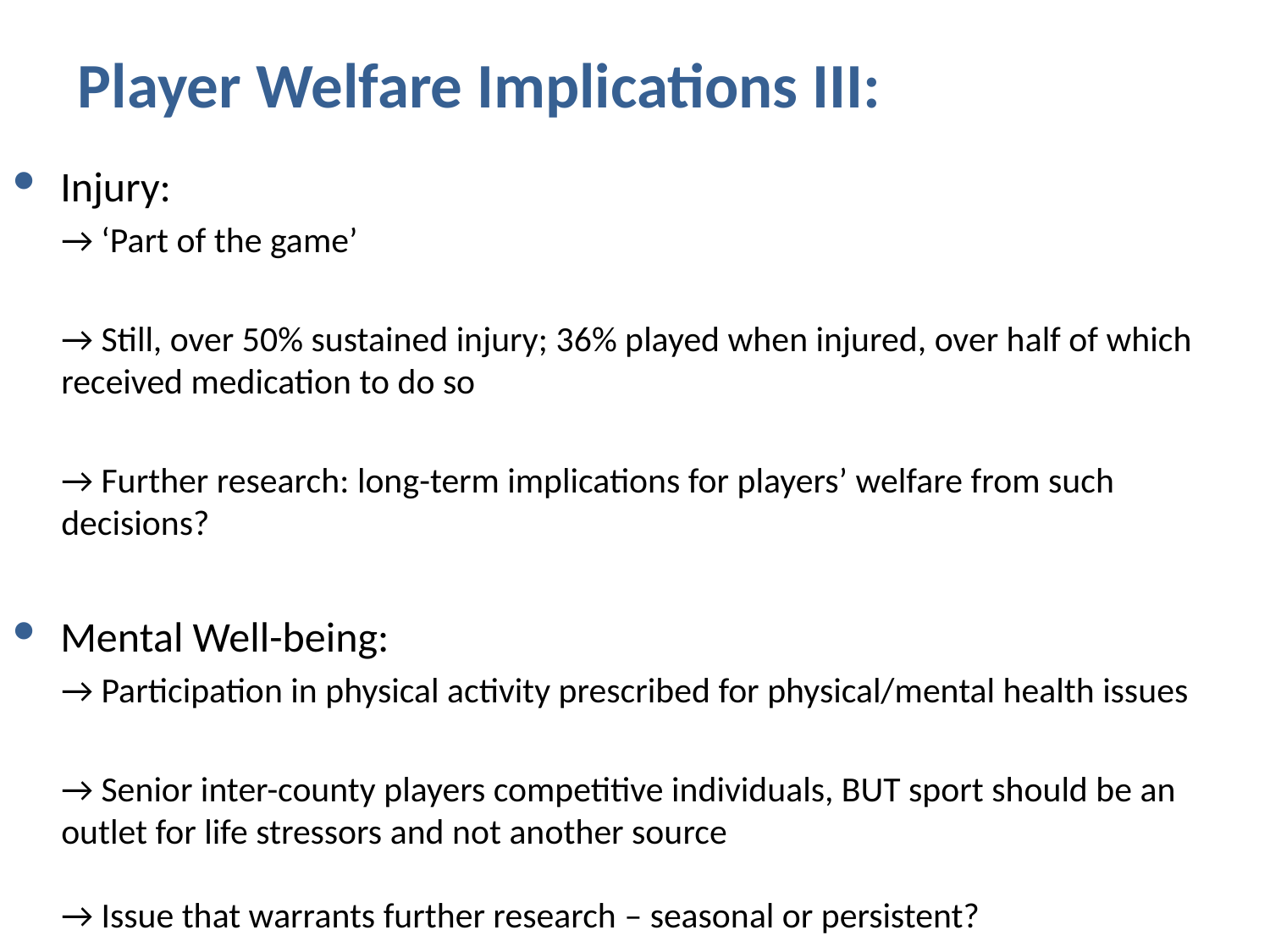

# Player Welfare Implications III:
Injury:
→ ‘Part of the game’

→ Still, over 50% sustained injury; 36% played when injured, over half of which received medication to do so

→ Further research: long-term implications for players’ welfare from such decisions?

Mental Well-being:
→ Participation in physical activity prescribed for physical/mental health issues

→ Senior inter-county players competitive individuals, BUT sport should be an outlet for life stressors and not another source

→ Issue that warrants further research – seasonal or persistent?